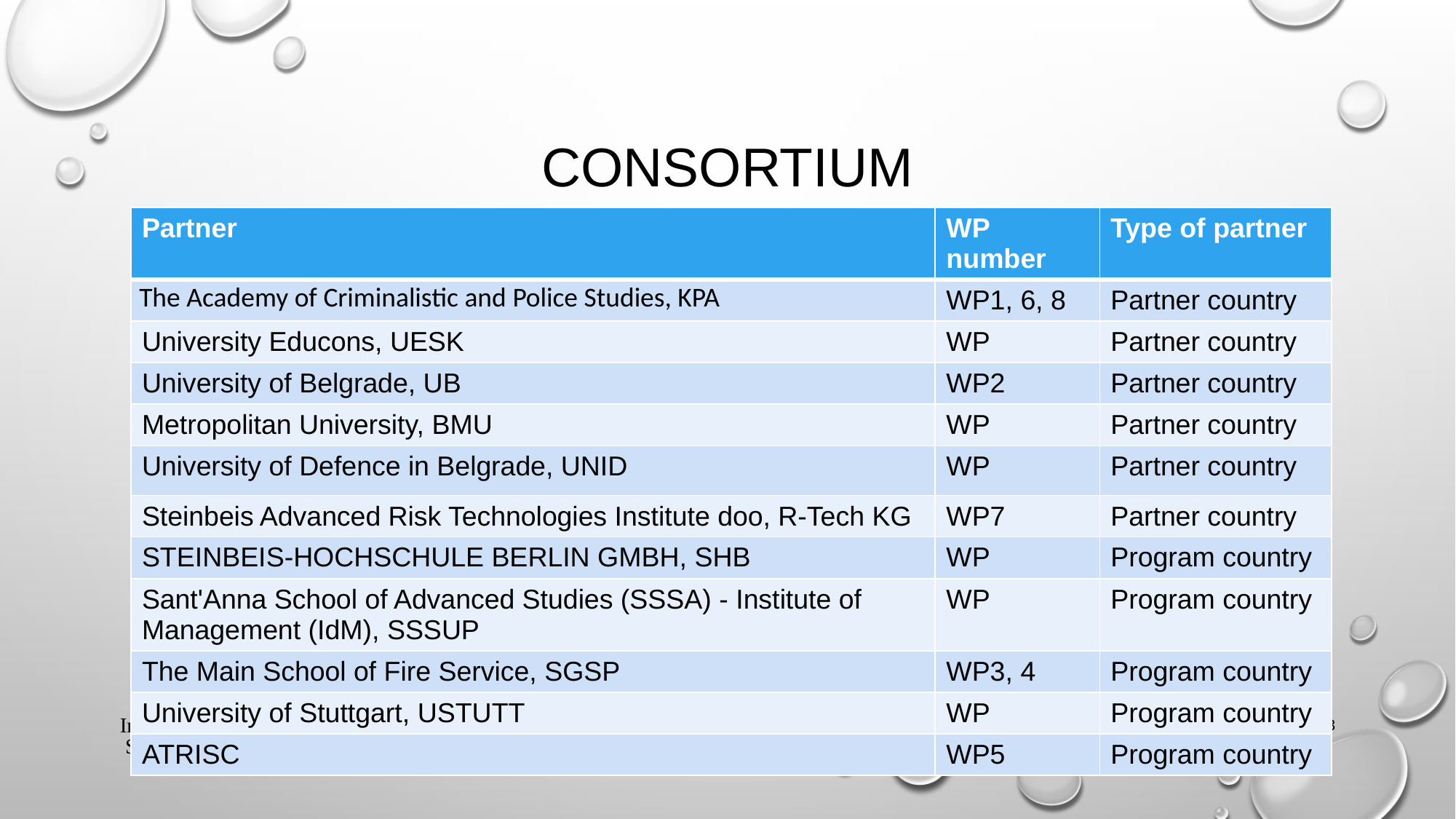

# Consortium
| Partner | WP number | Type of partner |
| --- | --- | --- |
| The Academy of Criminalistic and Police Studies, KPA | WP1, 6, 8 | Partner country |
| University Educons, UESK | WP | Partner country |
| University of Belgrade, UB | WP2 | Partner country |
| Metropolitan University, BMU | WP | Partner country |
| University of Defence in Belgrade, UNID | WP | Partner country |
| Steinbeis Advanced Risk Technologies Institute doo, R-Tech KG | WP7 | Partner country |
| STEINBEIS-HOCHSCHULE BERLIN GMBH, SHB | WP | Program country |
| Sant'Anna School of Advanced Studies (SSSA) - Institute of Management (IdM), SSSUP | WP | Program country |
| The Main School of Fire Service, SGSP | WP3, 4 | Program country |
| University of Stuttgart, USTUTT | WP | Program country |
| ATRISC | WP5 | Program country |
Improving Academic and Professional Education Capacity in Serbia in the area of Safety & Security ImprESS  (586410-EPP-1-2017-1-RS-EPPKA2-CBHE-JP (2017-3214/001-001))
3